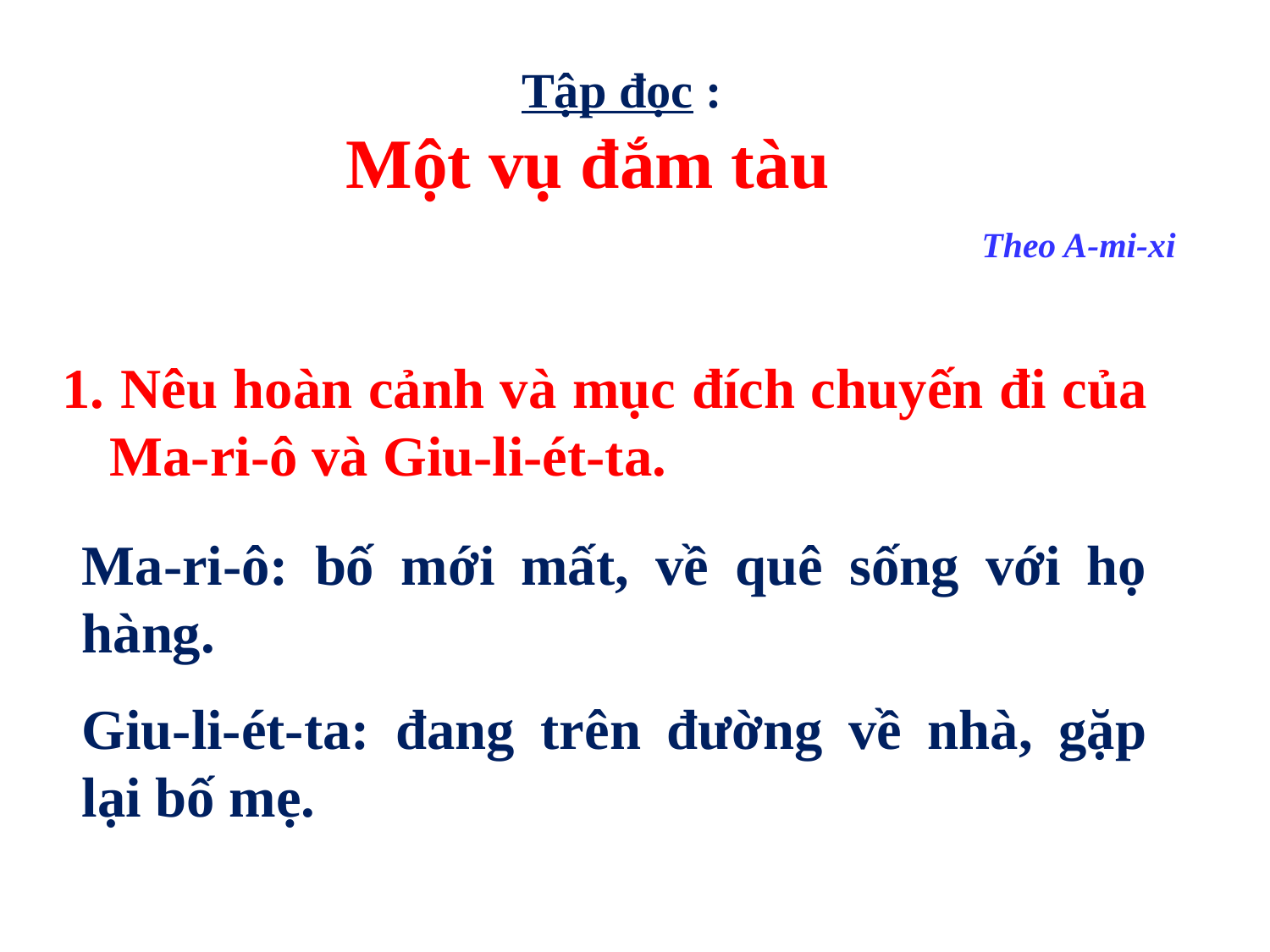

Tập đọc :
             Một vụ đắm tàu
Theo A-mi-xi

1. Nêu hoàn cảnh và mục đích chuyến đi của Ma-ri-ô và Giu-li-ét-ta.

Ma-ri-ô: bố mới mất, về quê sống với họ hàng.
Giu-li-ét-ta: đang trên đường về nhà, gặp lại bố mẹ.